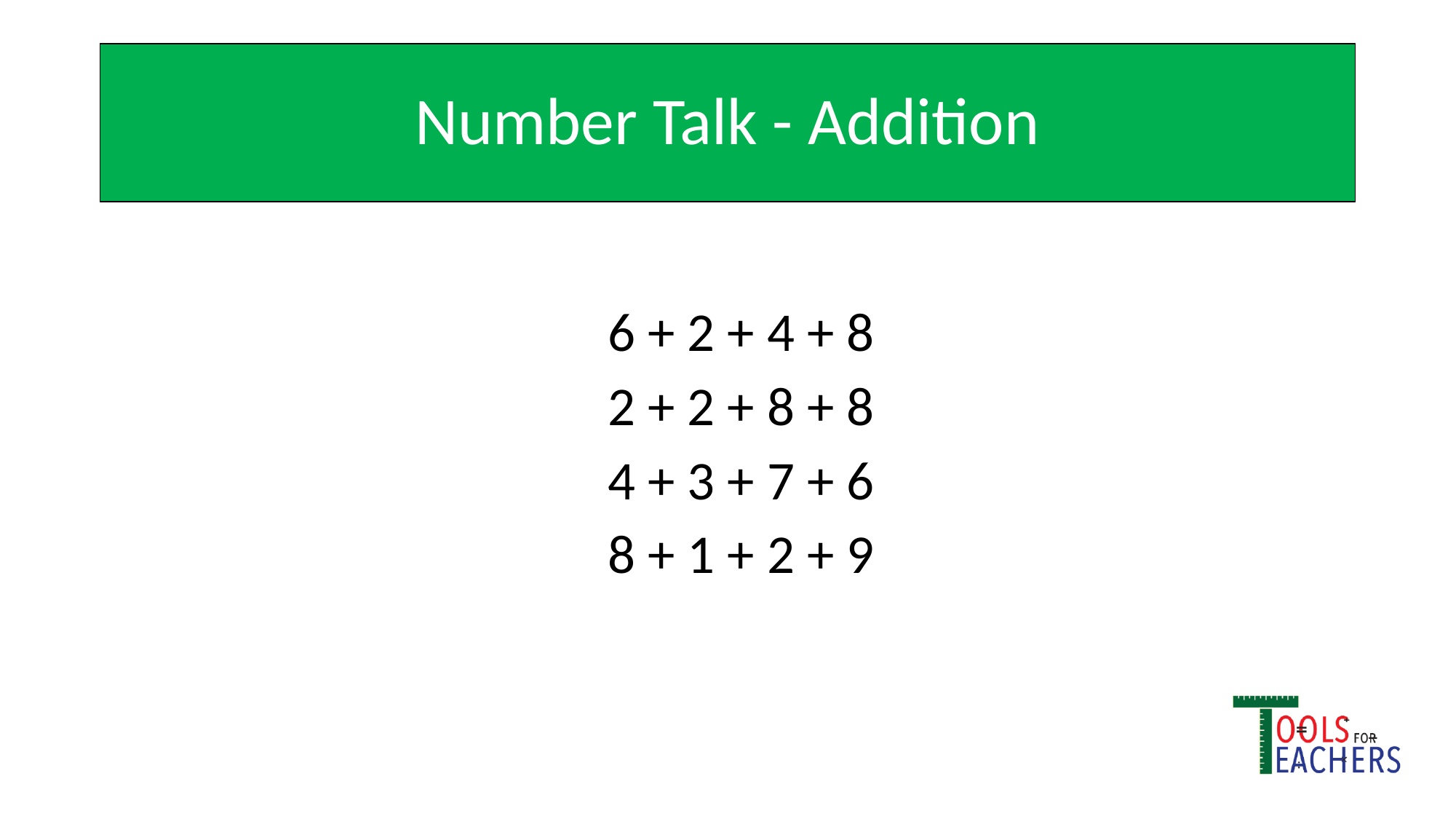

# Number Talk - Addition

6 + 2 + 4 + 8
2 + 2 + 8 + 8
4 + 3 + 7 + 6
8 + 1 + 2 + 9